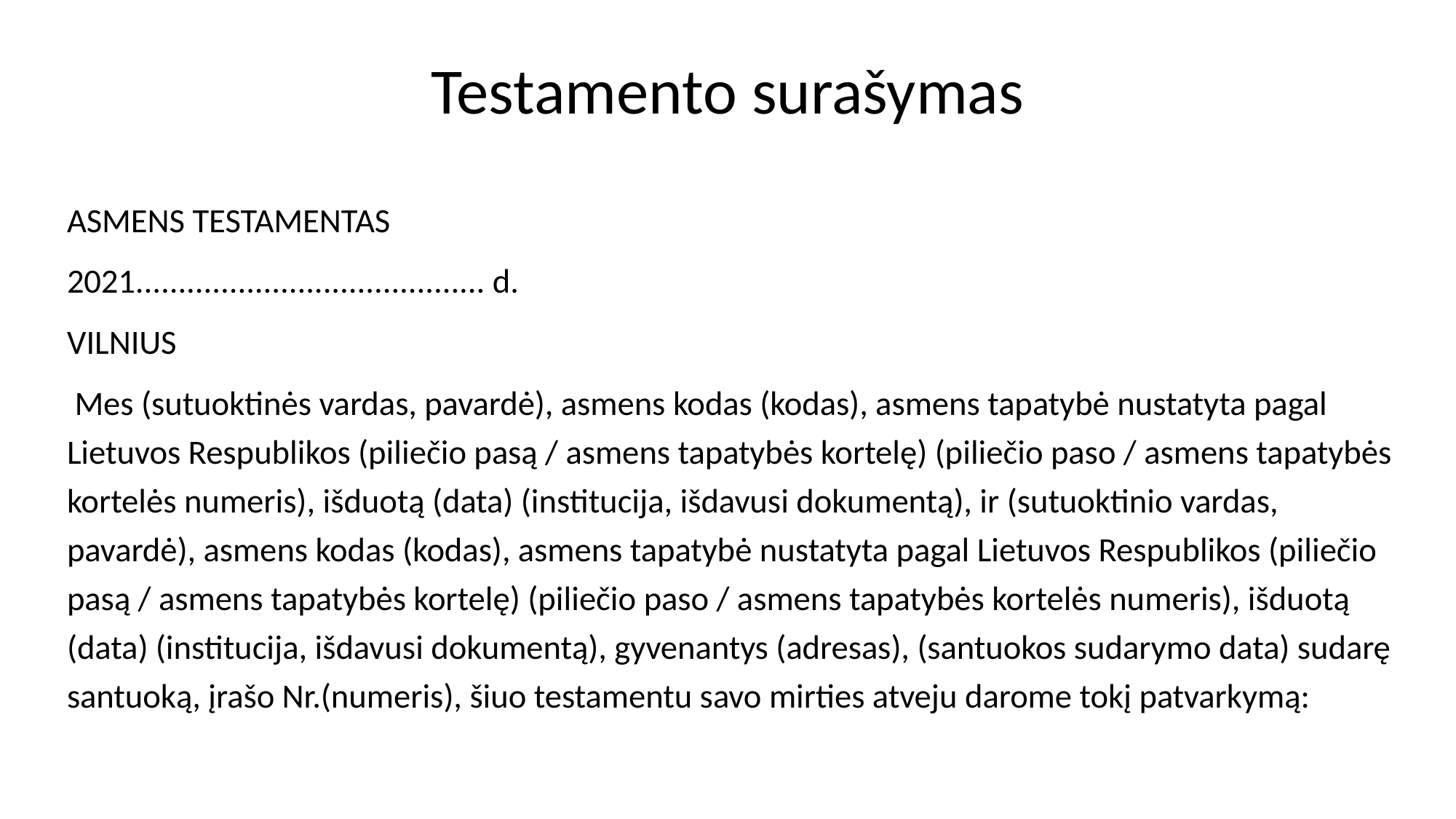

# Testamento surašymas
ASMENS TESTAMENTAS
2021......................................... d.
VILNIUS
 Mes (sutuoktinės vardas, pavardė), asmens kodas (kodas), asmens tapatybė nustatyta pagal Lietuvos Respublikos (piliečio pasą / asmens tapatybės kortelę) (piliečio paso / asmens tapatybės kortelės numeris), išduotą (data) (institucija, išdavusi dokumentą), ir (sutuoktinio vardas, pavardė), asmens kodas (kodas), asmens tapatybė nustatyta pagal Lietuvos Respublikos (piliečio pasą / asmens tapatybės kortelę) (piliečio paso / asmens tapatybės kortelės numeris), išduotą (data) (institucija, išdavusi dokumentą), gyvenantys (adresas), (santuokos sudarymo data) sudarę santuoką, įrašo Nr.(numeris), šiuo testamentu savo mirties atveju darome tokį patvarkymą: